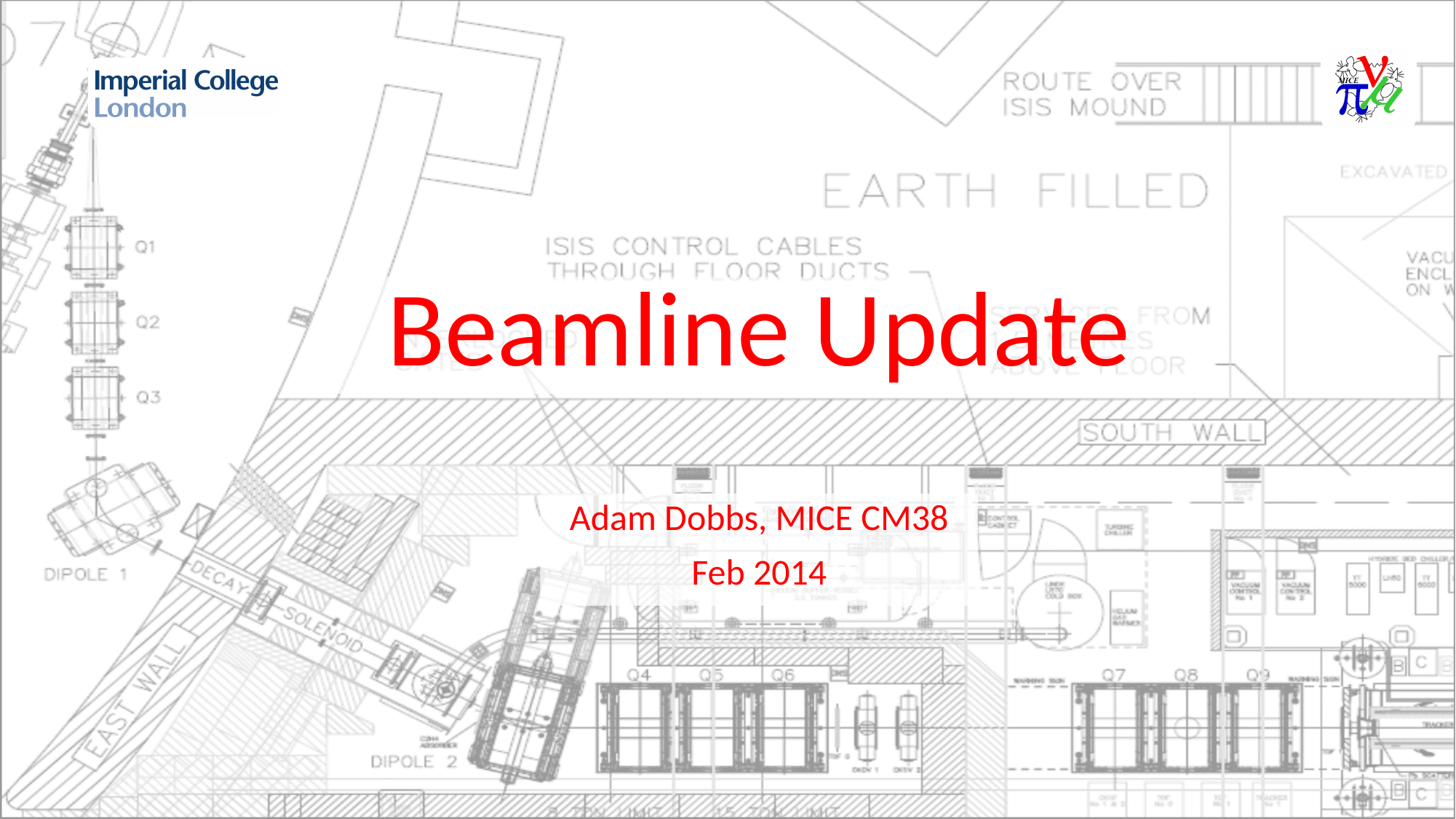

# Beamline Update
Adam Dobbs, MICE CM38
Feb 2014